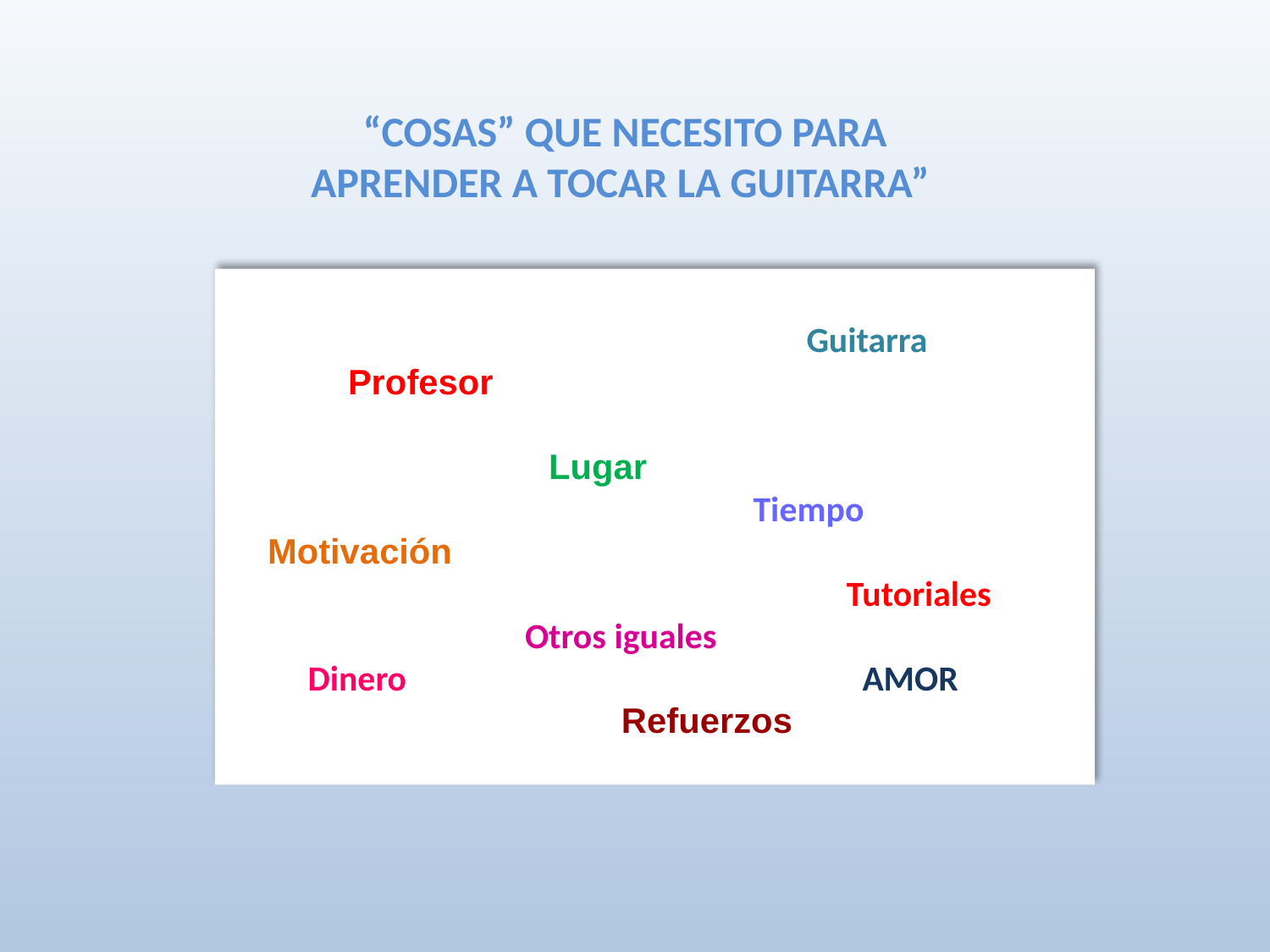

“COSAS” QUE NECESITO PARA APRENDER A TOCAR LA GUITARRA”

                                                                        Guitarra
               Profesor

                                 Lugar
			                  Tiempo
     Motivación
                                                                             Tutoriales
                                     Otros iguales
          Dinero				AMOR
                                                 Refuerzos